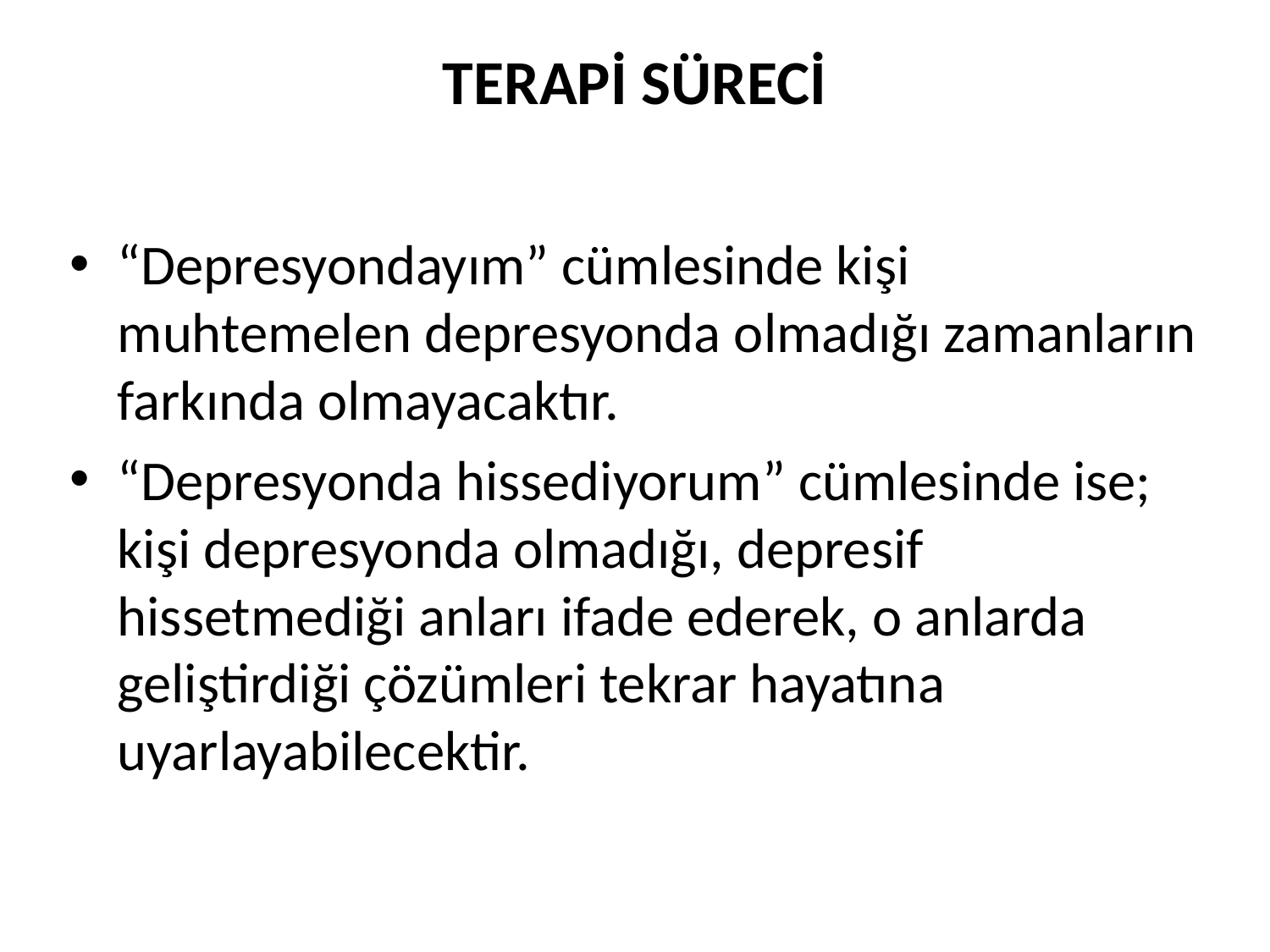

# TERAPİ SÜRECİ
“Depresyondayım” cümlesinde kişi muhtemelen depresyonda olmadığı zamanların farkında olmayacaktır.
“Depresyonda hissediyorum” cümlesinde ise; kişi depresyonda olmadığı, depresif hissetmediği anları ifade ederek, o anlarda geliştirdiği çözümleri tekrar hayatına uyarlayabilecektir.